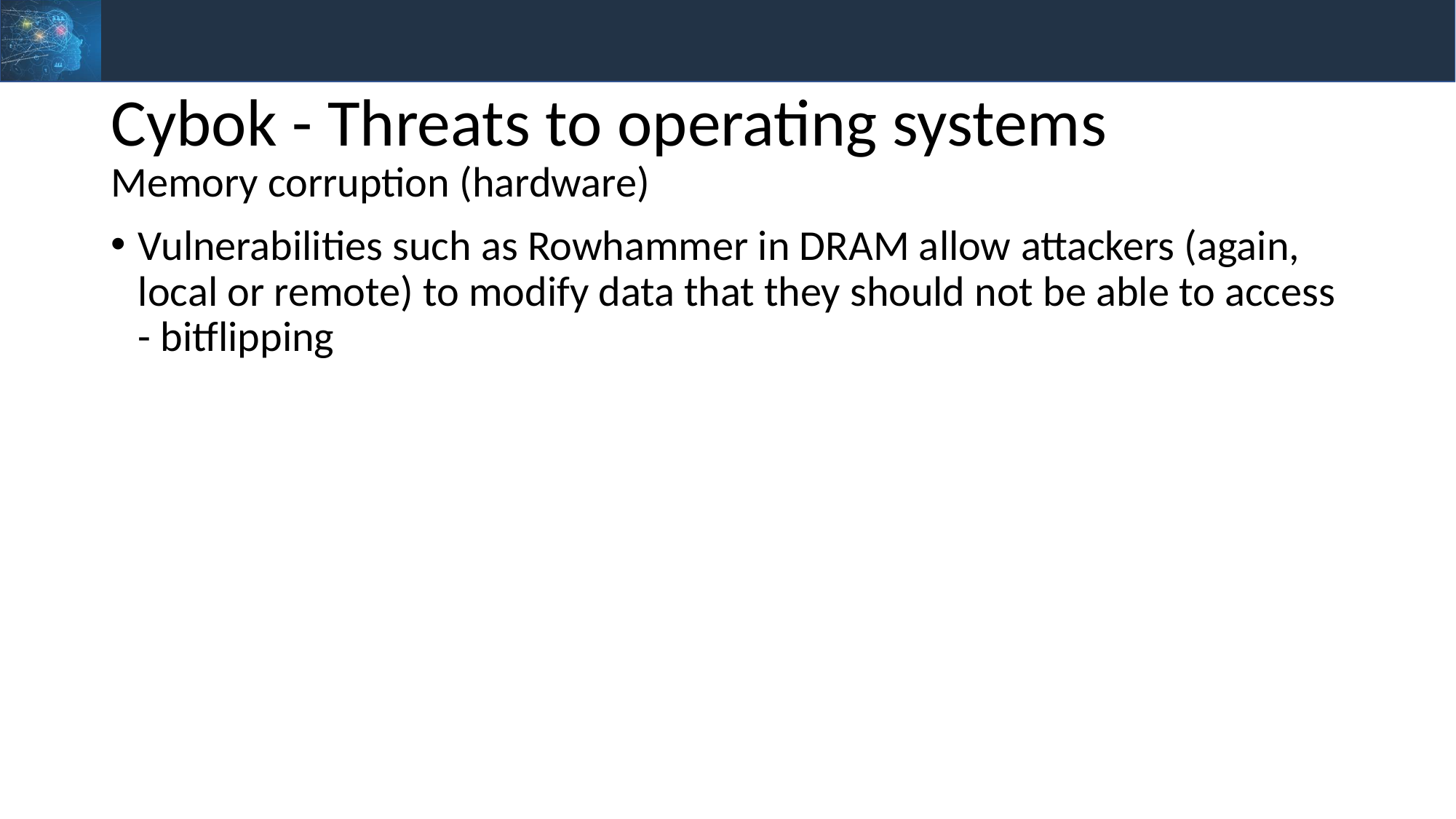

# Cybok - Threats to operating systems Memory corruption (hardware)
Vulnerabilities such as Rowhammer in DRAM allow attackers (again, local or remote) to modify data that they should not be able to access - bitflipping